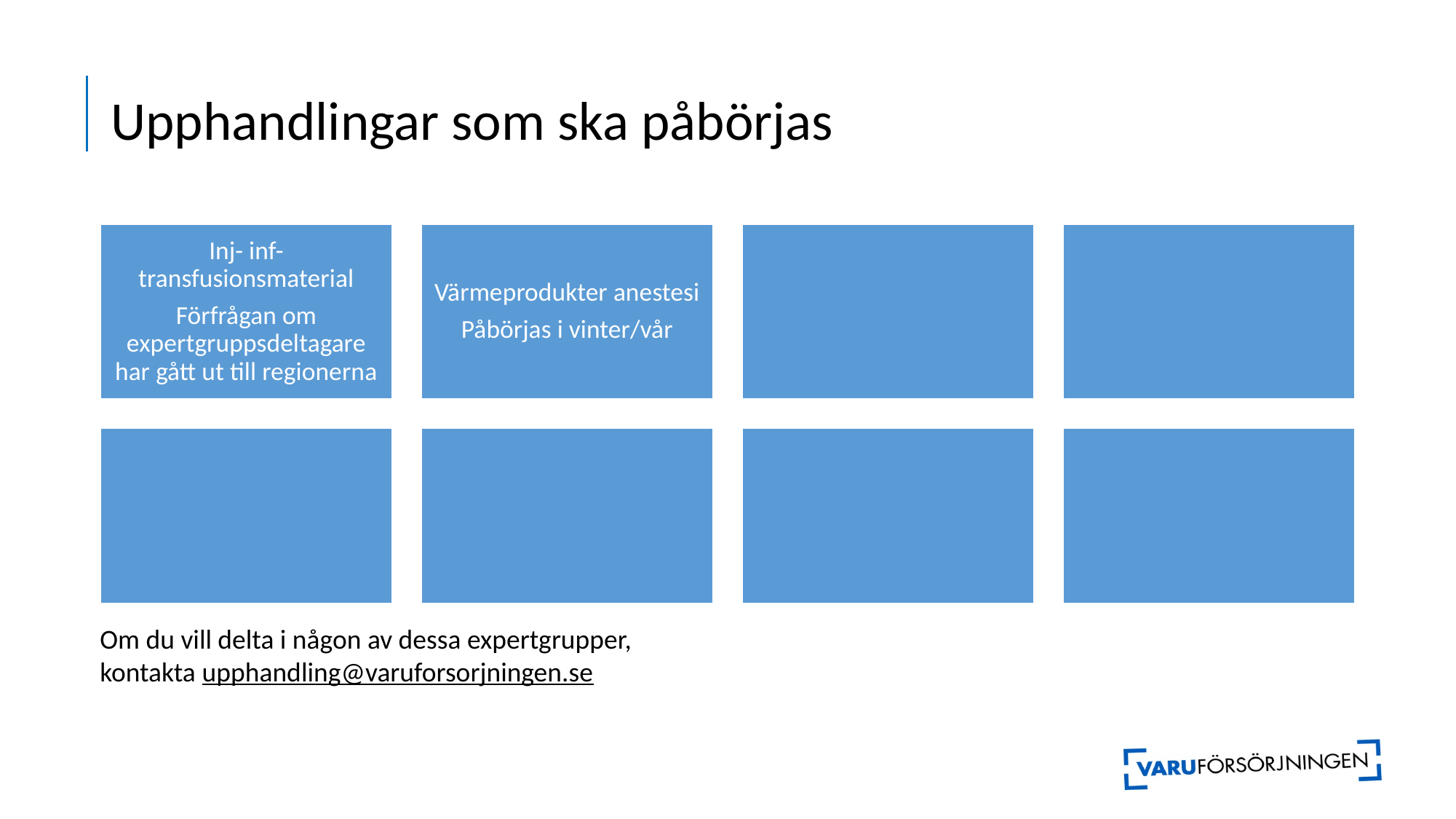

# Upphandlingar som ska påbörjas
Inj- inf- transfusionsmaterial
Förfrågan om expertgruppsdeltagare har gått ut till regionerna
Värmeprodukter anestesi
Påbörjas i vinter/vår

Om du vill delta i någon av dessa expertgrupper,
kontakta upphandling@varuforsorjningen.se